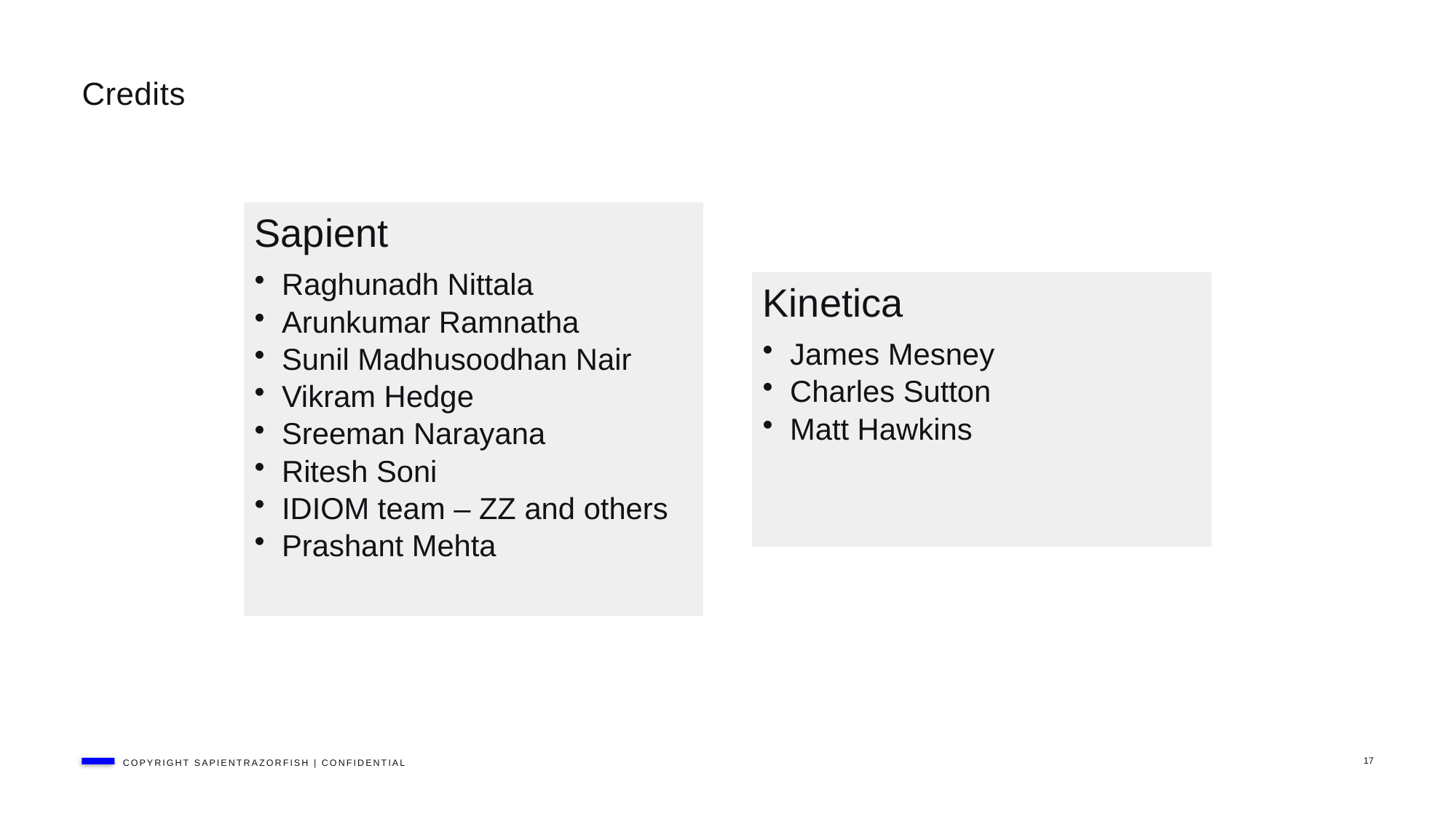

# Credits
Sapient
Raghunadh Nittala
Arunkumar Ramnatha
Sunil Madhusoodhan Nair
Vikram Hedge
Sreeman Narayana
Ritesh Soni
IDIOM team – ZZ and others
Prashant Mehta
Kinetica
James Mesney
Charles Sutton
Matt Hawkins